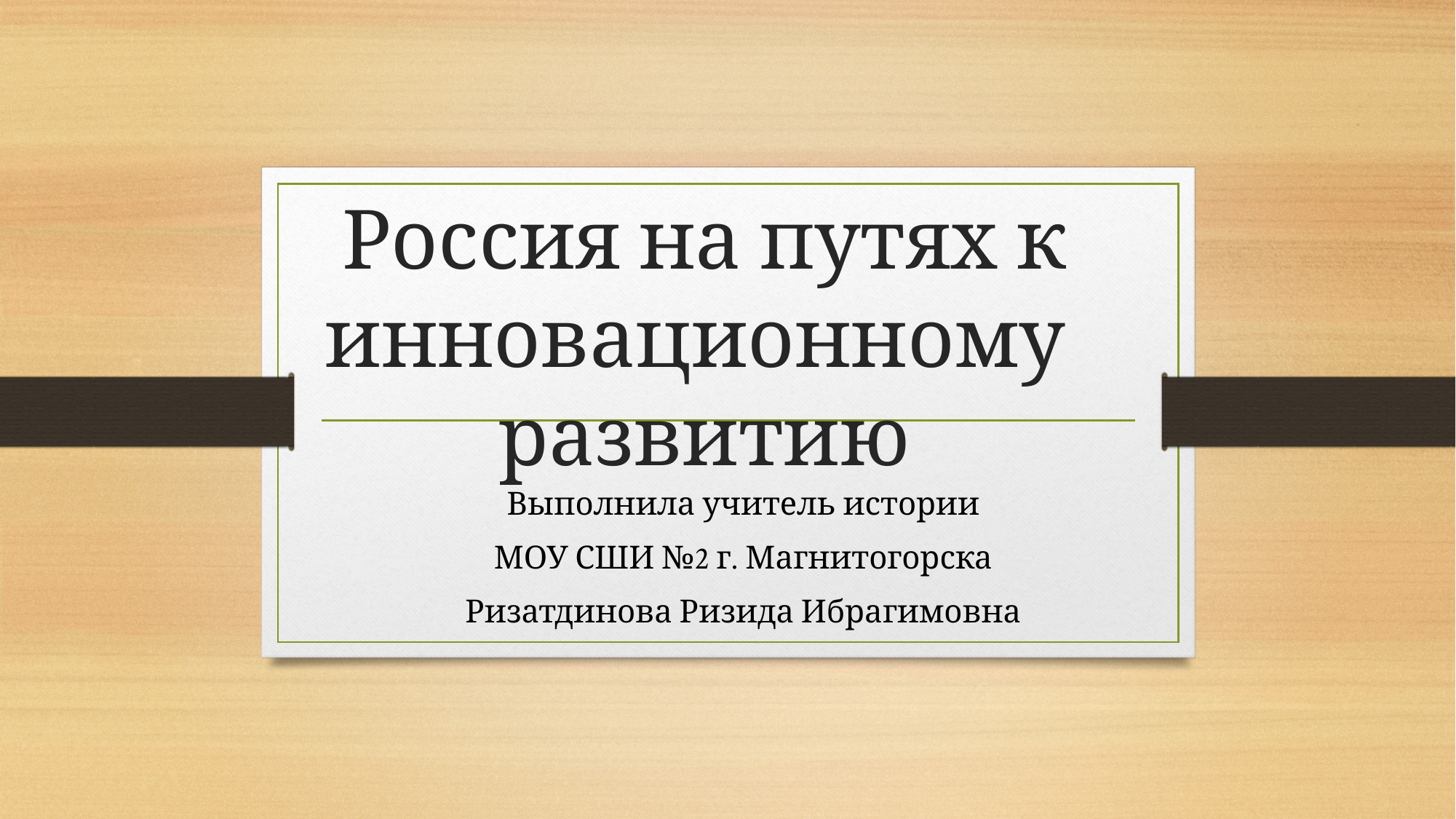

# Россия на путях к инновационному  развитию
Выполнила учитель истории
МОУ СШИ №2 г. Магнитогорска
Ризатдинова Ризида Ибрагимовна